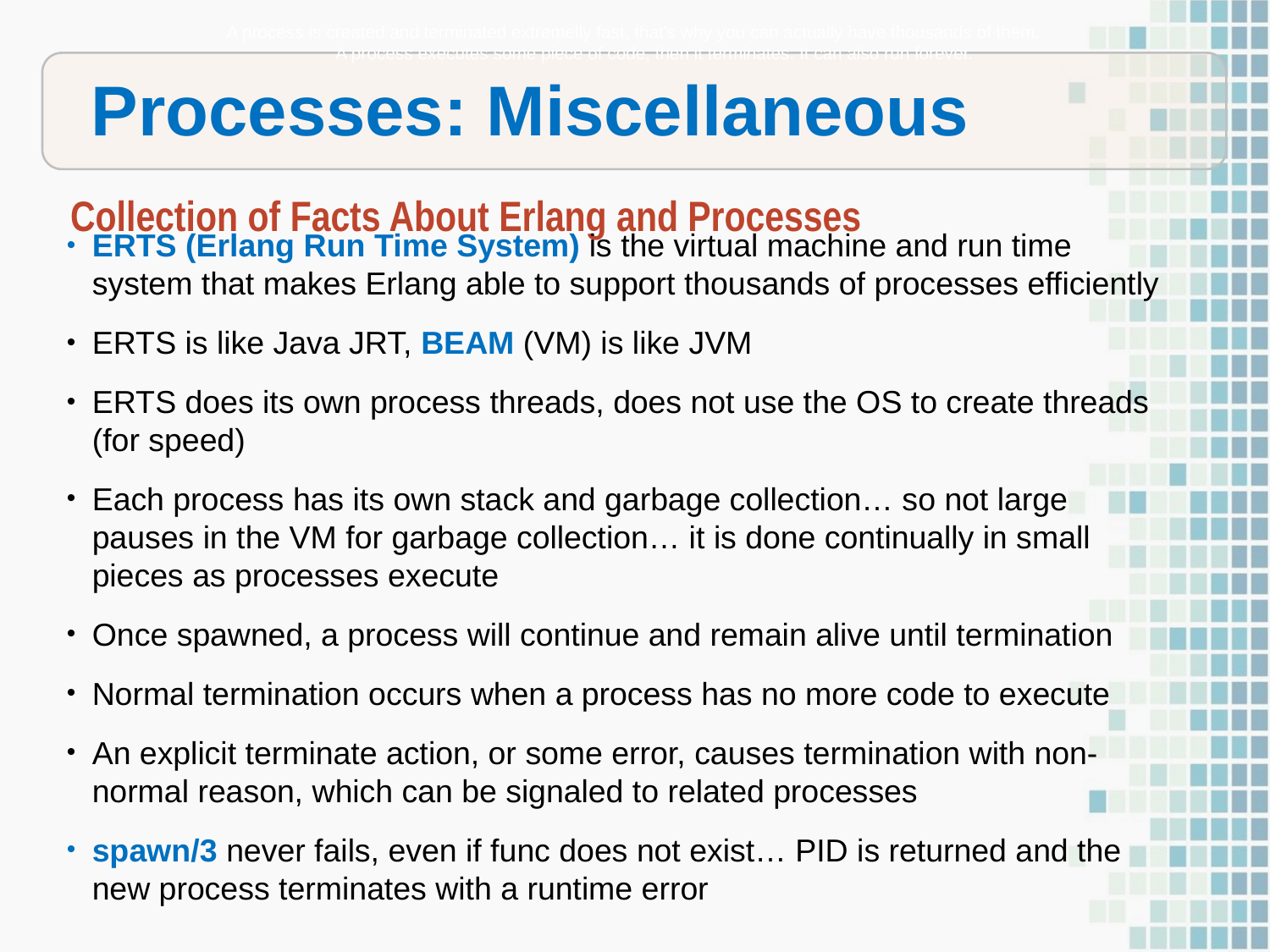

A process is created and terminated extremelly fast, that's why you can actually have thousands of them.
A process executes some piece of code, then it terminates. It can also run forever.
Processes: Miscellaneous

Collection of Facts About Erlang and Processes
ERTS (Erlang Run Time System) is the virtual machine and run time system that makes Erlang able to support thousands of processes efficiently
ERTS is like Java JRT, BEAM (VM) is like JVM
ERTS does its own process threads, does not use the OS to create threads (for speed)
Each process has its own stack and garbage collection… so not large pauses in the VM for garbage collection… it is done continually in small pieces as processes execute
Once spawned, a process will continue and remain alive until termination
Normal termination occurs when a process has no more code to execute
An explicit terminate action, or some error, causes termination with non-normal reason, which can be signaled to related processes
spawn/3 never fails, even if func does not exist… PID is returned and the new process terminates with a runtime error